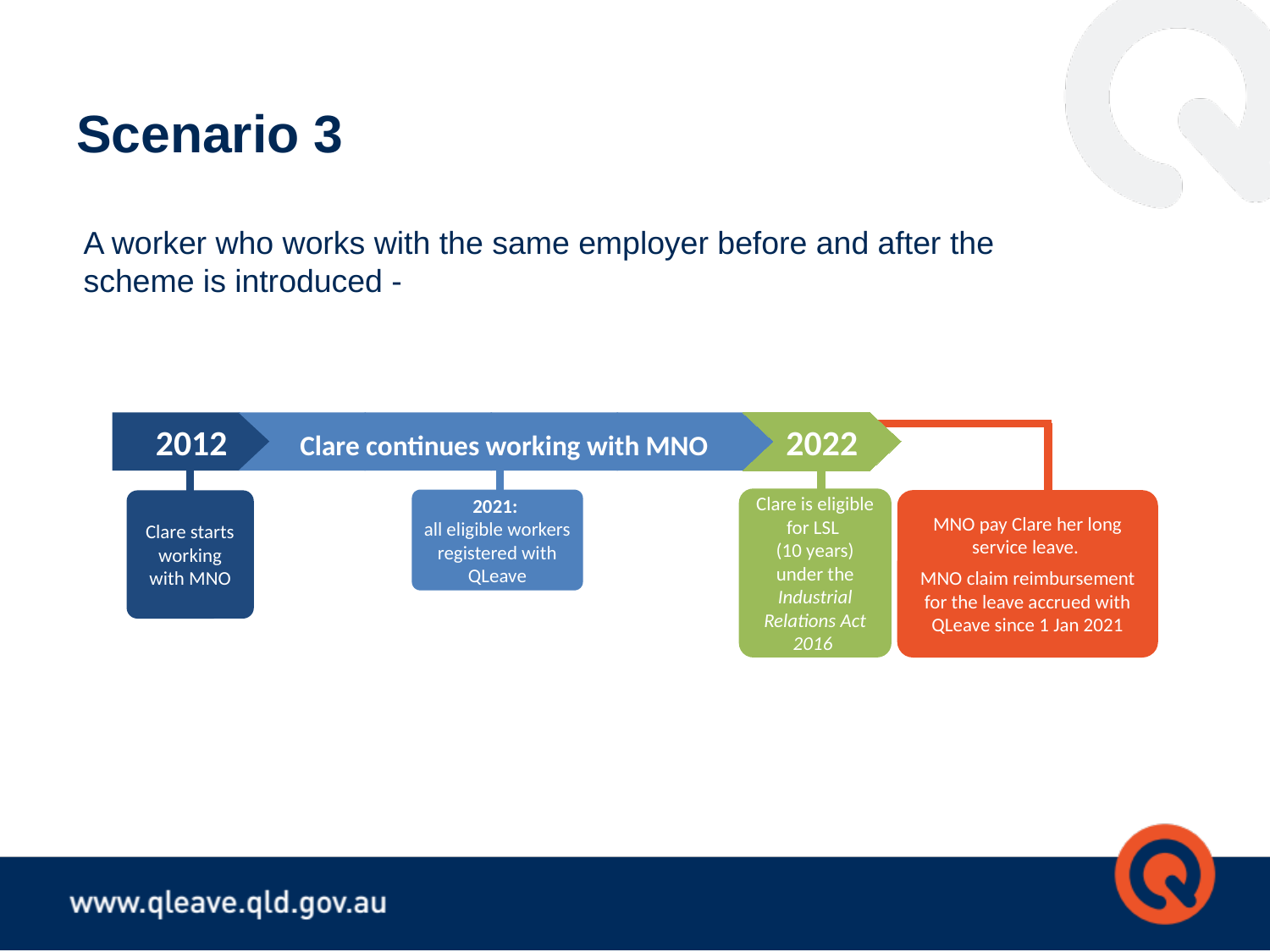

# Scenario 3

A worker who works with the same employer before and after the scheme is introduced -
2012

2022
Clare continues working with MNO
Clare is eligible for LSL
(10 years) under the Industrial Relations Act 2016
Clare starts working with MNO
2021:
all eligible workers registered with QLeave
MNO pay Clare her long service leave.
MNO claim reimbursement for the leave accrued with QLeave since 1 Jan 2021